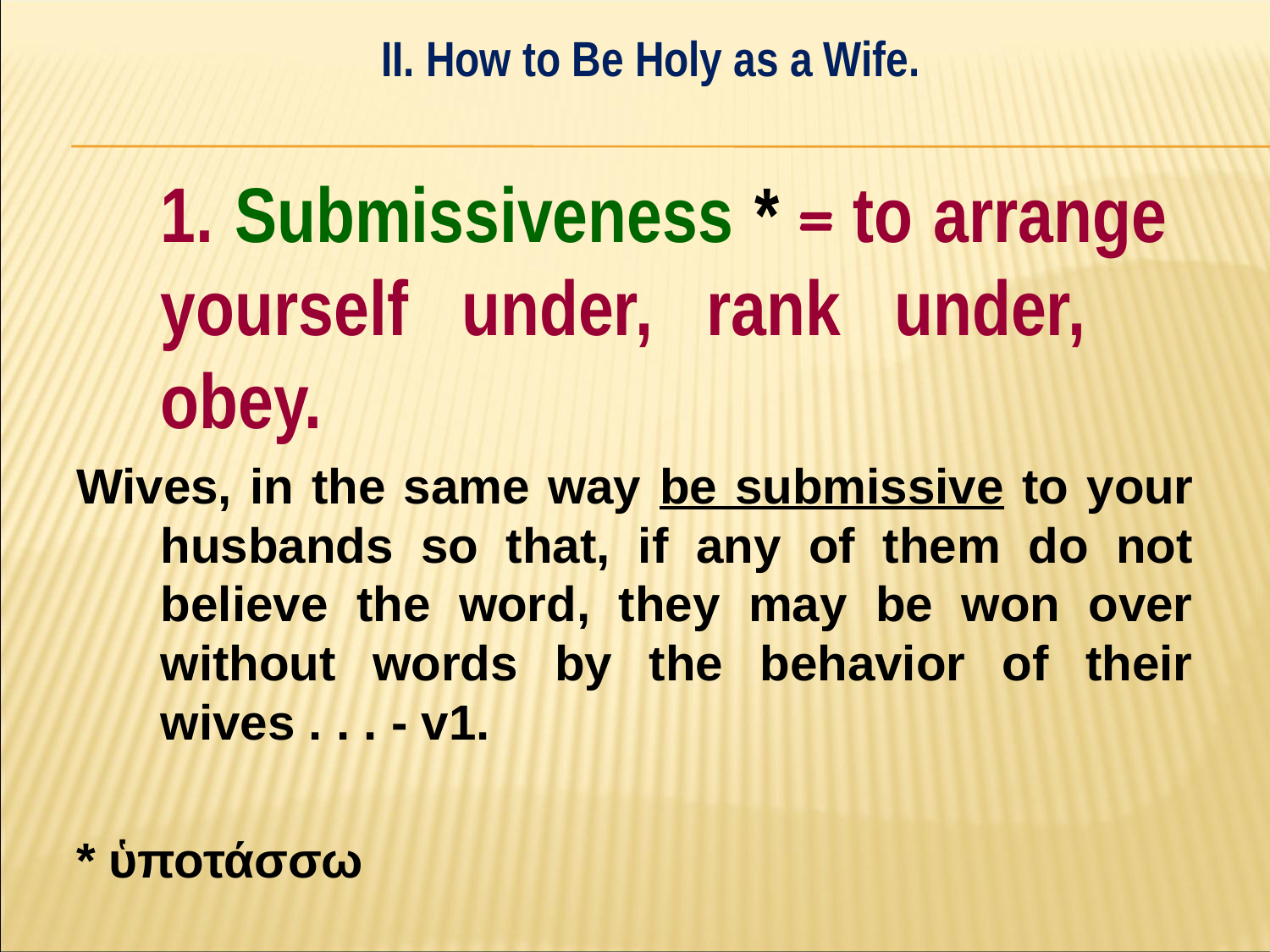

II. How to Be Holy as a Wife.
#
	1. Submissiveness * = to arrange 	yourself under, rank under, 	obey.
Wives, in the same way be submissive to your husbands so that, if any of them do not believe the word, they may be won over without words by the behavior of their wives . . . - v1.

* ὑποτάσσω